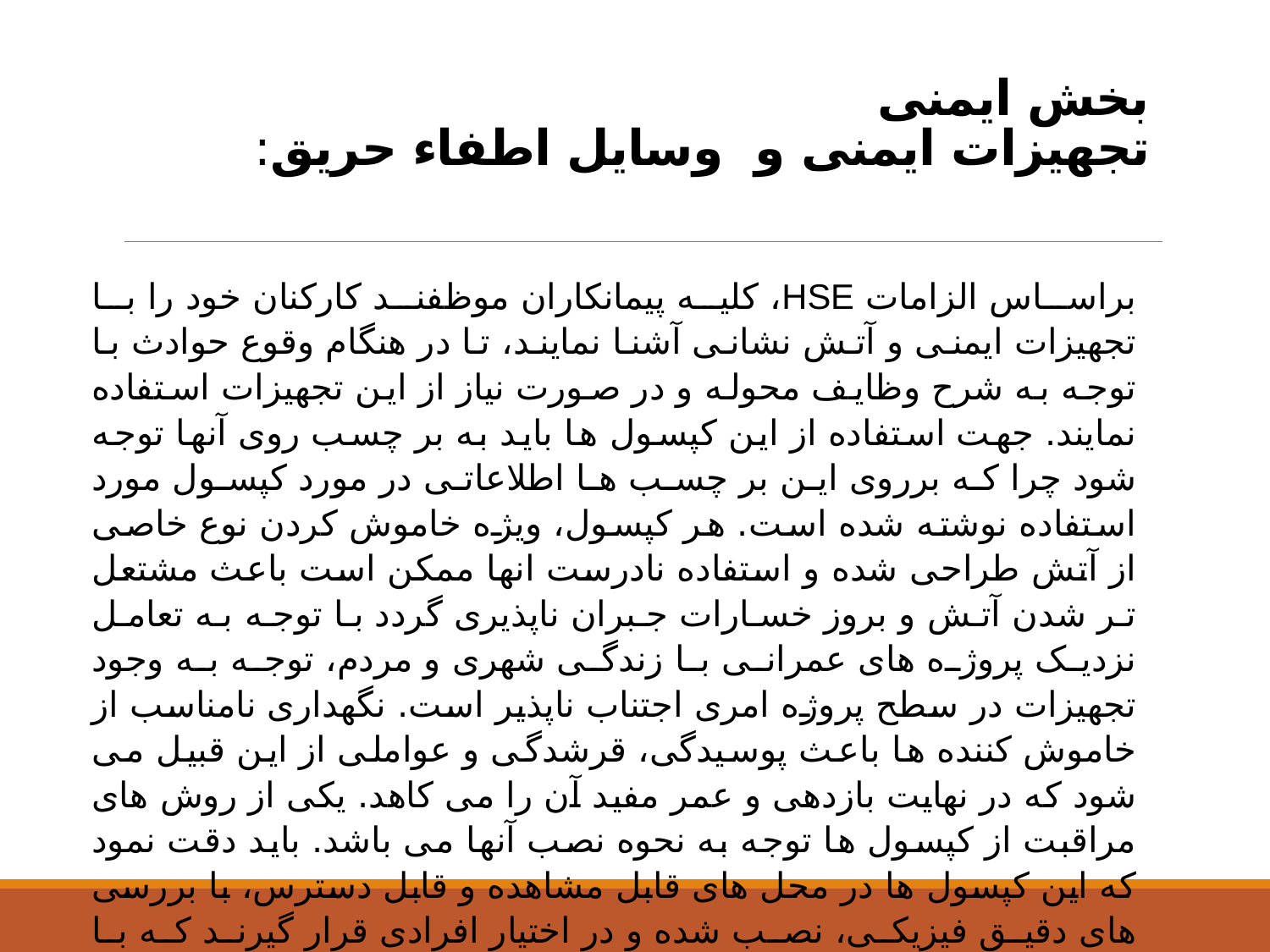

# بخش ایمنی تجهیزات ایمنی و  وسایل اطفاء حریق:
براساس الزامات HSE، کلیه پیمانکاران موظفند کارکنان خود را با تجهیزات ایمنی و آتش نشانی آشنا نمایند، تا در هنگام وقوع حوادث با توجه به شرح وظایف محوله و در صورت نیاز از این تجهیزات استفاده نمایند. جهت استفاده از این کپسول ها باید به بر چسب روی آنها توجه شود چرا که برروی این بر چسب ها اطلاعاتی در مورد کپسول مورد استفاده نوشته شده است. هر کپسول، ویژه خاموش کردن نوع خاصی از آتش طراحی شده و استفاده نادرست انها ممکن است باعث مشتعل تر شدن آتش و بروز خسارات جبران ناپذیری گردد با توجه به تعامل نزدیک پروژه های عمرانی با زندگی شهری و مردم، توجه به وجود تجهیزات در سطح پروژه امری اجتناب ناپذیر است. نگهداری نامناسب از خاموش كننده ها باعث پوسیدگی، قرشدگی و عواملی از این قبیل می شود كه در نهایت بازدهی و عمر مفید آن را می كاهد. یكی از روش های مراقبت از كپسول ها توجه به نحوه نصب آنها می باشد. باید دقت نمود که این کپسول ها در محل های قابل مشاهده و قابل دسترس، با بررسی های دقیق فیزیکی، نصب شده و در اختیار افرادی قرار گیرند که با کاربرد آنها آشنایی کافی داشته باشند.